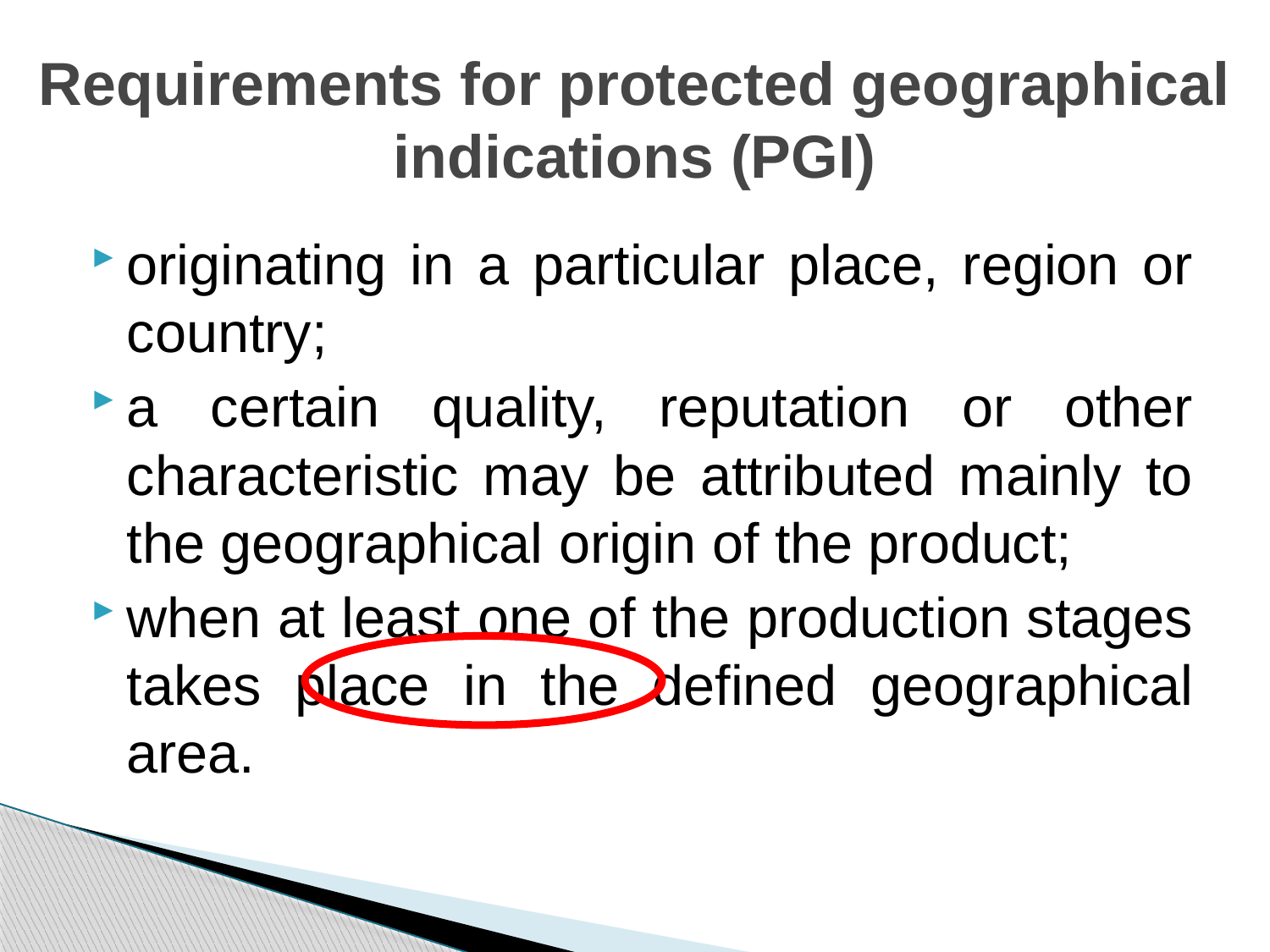

# Requirements for protected geographical indications (PGI)
originating in a particular place, region or country;
a certain quality, reputation or other characteristic may be attributed mainly to the geographical origin of the product;
when at least one of the production stages takes place in the defined geographical area.